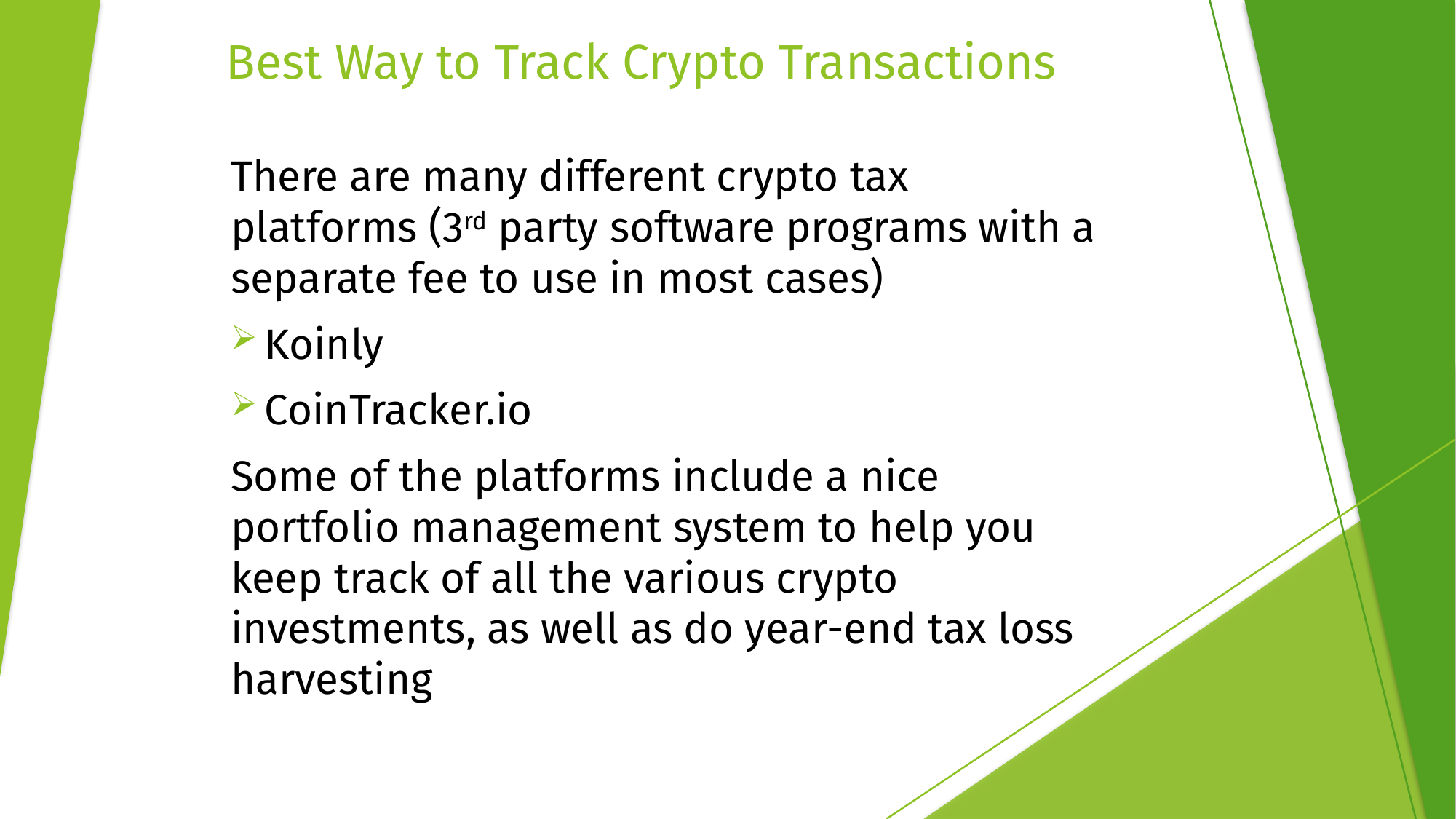

# Best Way to Track Crypto Transactions

There are many different crypto tax platforms (3rd party software programs with a separate fee to use in most cases)
Koinly
CoinTracker.io
Some of the platforms include a nice portfolio management system to help you keep track of all the various crypto investments, as well as do year-end tax loss harvesting